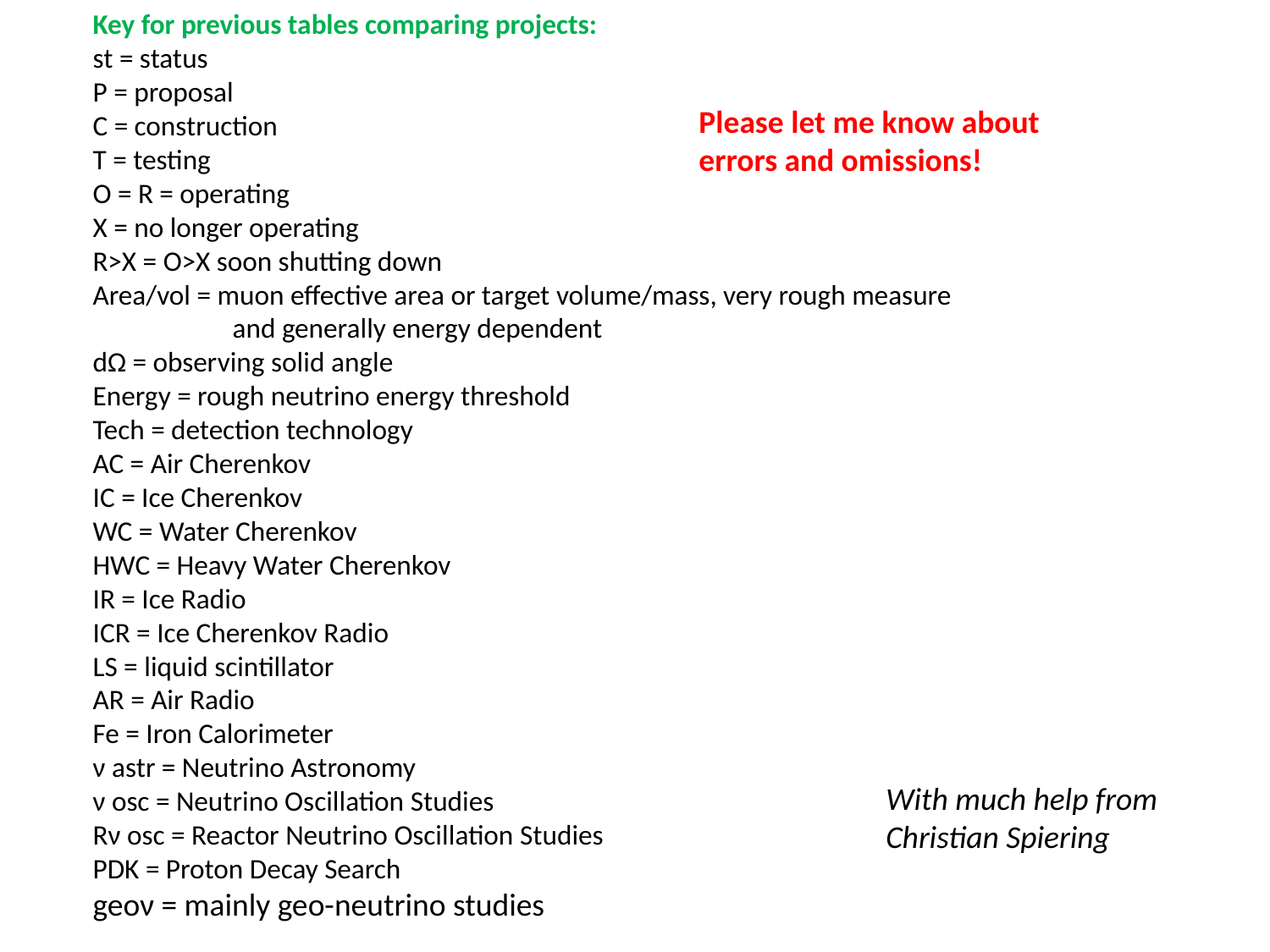

Key for previous tables comparing projects:
st = status
P = proposal
C = construction
T = testing
O = R = operating
X = no longer operating
R>X = O>X soon shutting down
Area/vol = muon effective area or target volume/mass, very rough measure
                      and generally energy dependent
dΩ = observing solid angle
Energy = rough neutrino energy threshold
Tech = detection technology
AC = Air Cherenkov
IC = Ice Cherenkov
WC = Water Cherenkov
HWC = Heavy Water Cherenkov
IR = Ice Radio
ICR = Ice Cherenkov Radio
LS = liquid scintillator
AR = Air Radio
Fe = Iron Calorimeter
ν astr = Neutrino Astronomy
ν osc = Neutrino Oscillation Studies
Rν osc = Reactor Neutrino Oscillation Studies
PDK = Proton Decay Search
geoν = mainly geo-neutrino studies
Please let me know about
errors and omissions!
With much help from
Christian Spiering